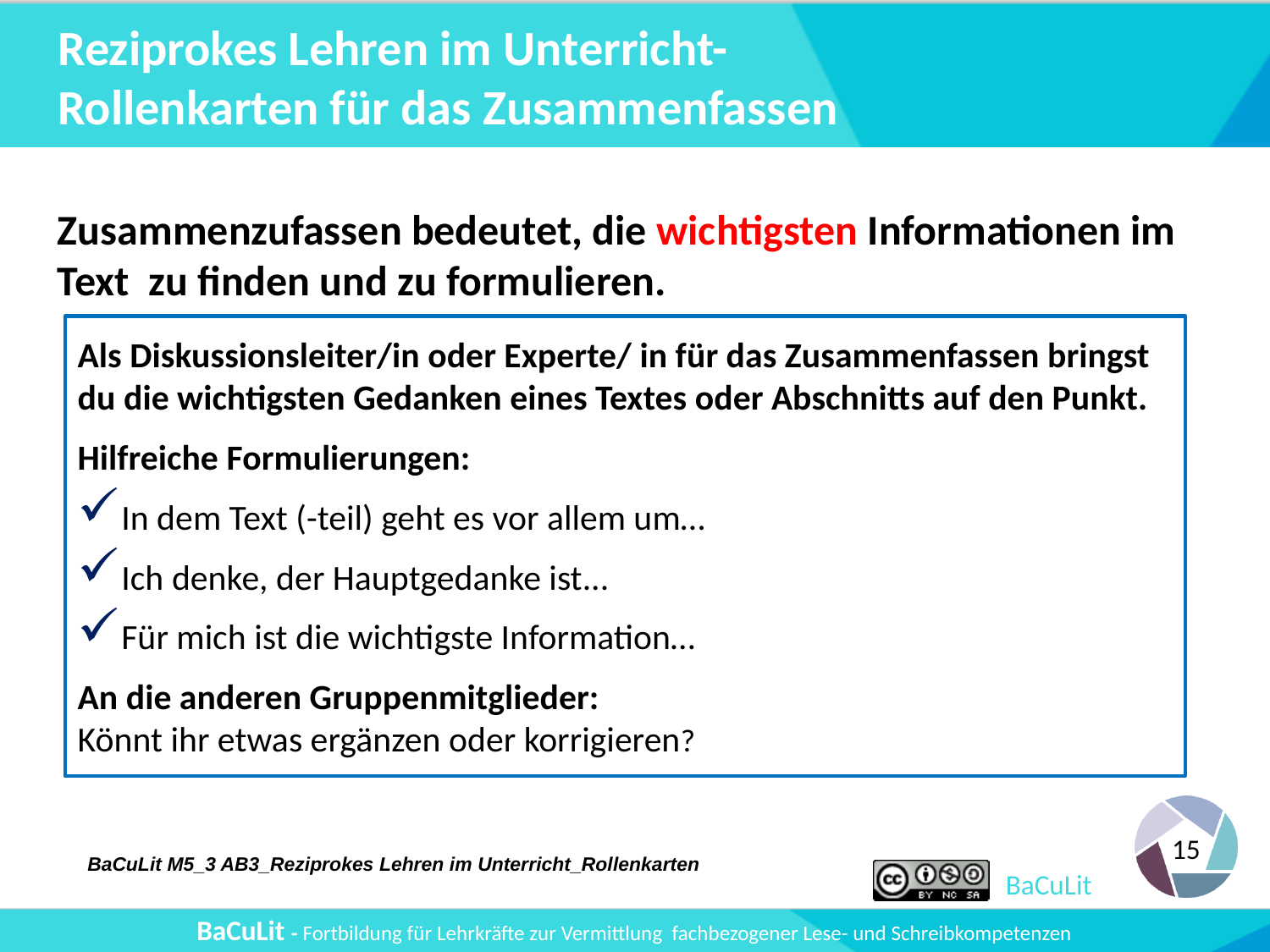

# Reziprokes Lehren im Unterricht- Rollenkarten für das Zusammenfassen
Zusammenzufassen bedeutet, die wichtigsten Informationen im Text  zu finden und zu formulieren.

Als Diskussionsleiter/in oder Experte/ in für das Zusammenfassen bringst  du die wichtigsten Gedanken eines Textes oder Abschnitts auf den Punkt.
Hilfreiche Formulierungen:
In dem Text (-teil) geht es vor allem um…
Ich denke, der Hauptgedanke ist...
Für mich ist die wichtigste Information…
An die anderen Gruppenmitglieder:
Könnt ihr etwas ergänzen oder korrigieren?

BaCuLit M5_3 AB3_Reziprokes Lehren im Unterricht_Rollenkarten